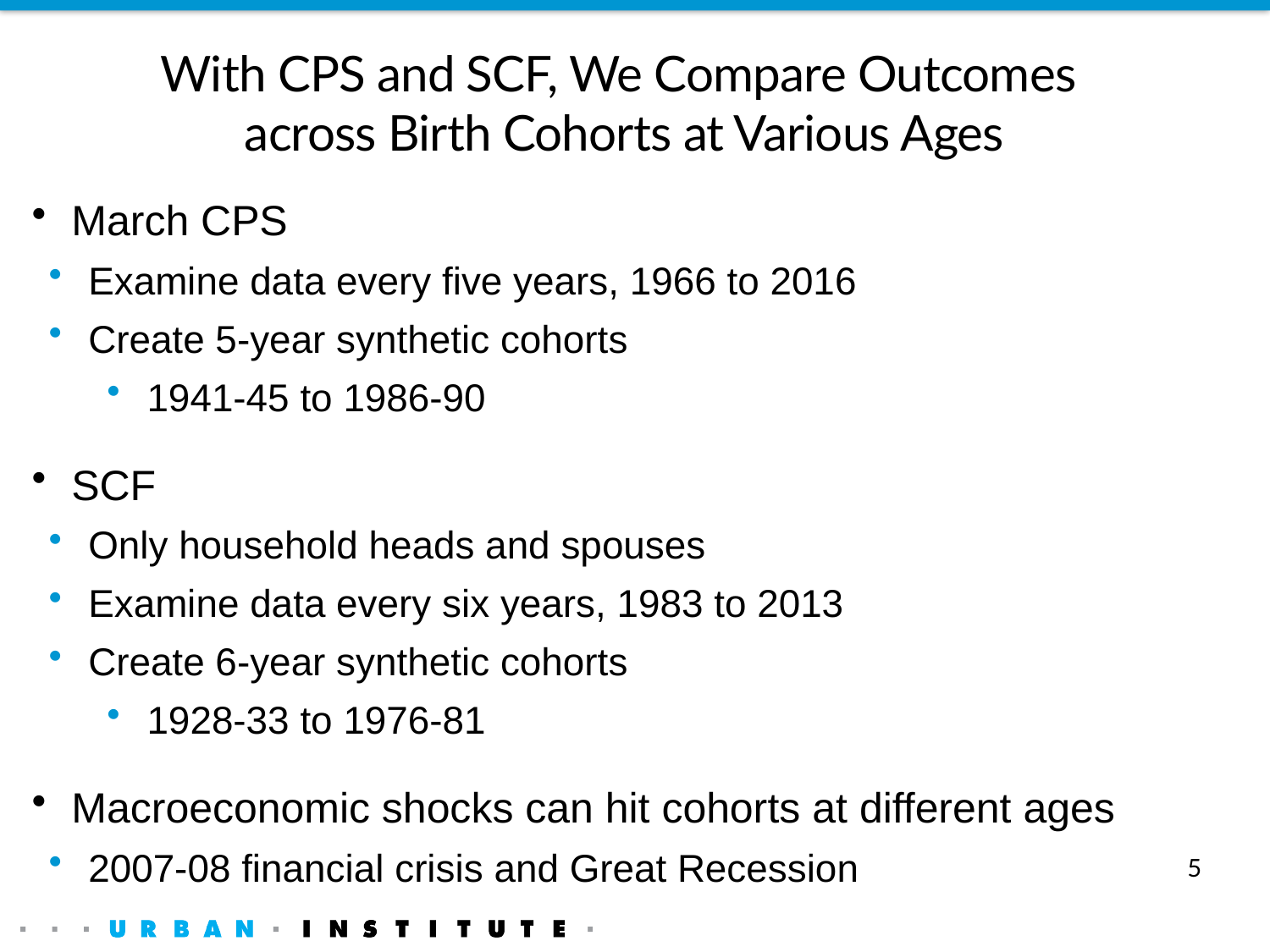

# With CPS and SCF, We Compare Outcomes across Birth Cohorts at Various Ages
March CPS
Examine data every five years, 1966 to 2016
Create 5-year synthetic cohorts
1941-45 to 1986-90
SCF
Only household heads and spouses
Examine data every six years, 1983 to 2013
Create 6-year synthetic cohorts
1928-33 to 1976-81
Macroeconomic shocks can hit cohorts at different ages
2007-08 financial crisis and Great Recession

5